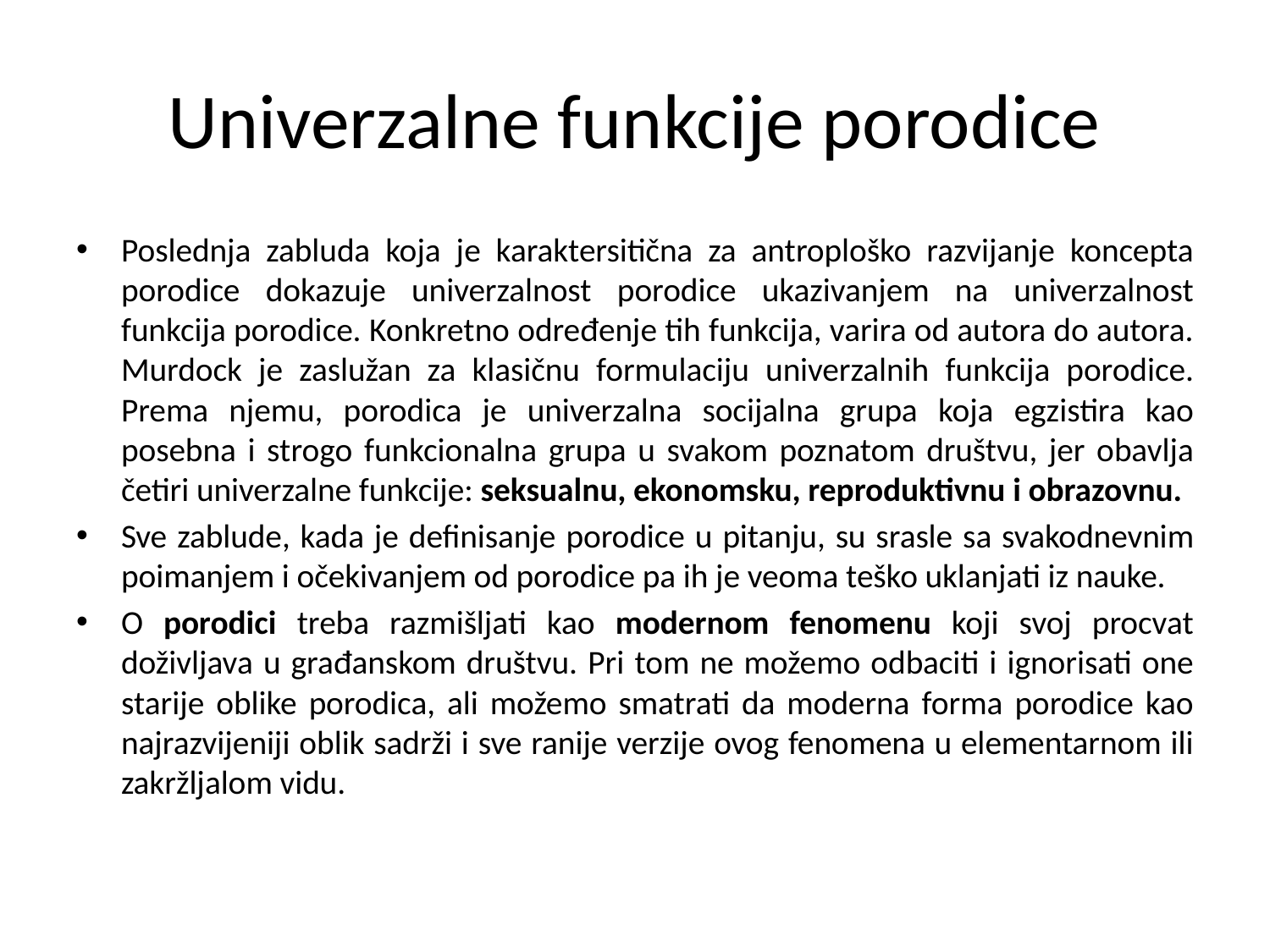

# Univerzalne funkcije porodice
Poslednja zabluda koja je karaktersitična za antroploško razvijanje koncepta porodice dokazuje univerzalnost porodice ukazivanjem na univerzalnost funkcija porodice. Konkretno određenje tih funkcija, varira od autora do autora. Murdock je zaslužan za klasičnu formulaciju univerzalnih funkcija porodice. Prema njemu, porodica je univerzalna socijalna grupa koja egzistira kao posebna i strogo funkcionalna grupa u svakom poznatom društvu, jer obavlja četiri univerzalne funkcije: seksualnu, ekonomsku, reproduktivnu i obrazovnu.
Sve zablude, kada je definisanje porodice u pitanju, su srasle sa svakodnevnim poimanjem i očekivanjem od porodice pa ih je veoma teško uklanjati iz nauke.
O porodici treba razmišljati kao modernom fenomenu koji svoj procvat doživljava u građanskom društvu. Pri tom ne možemo odbaciti i ignorisati one starije oblike porodica, ali možemo smatrati da moderna forma porodice kao najrazvijeniji oblik sadrži i sve ranije verzije ovog fenomena u elementarnom ili zakržljalom vidu.